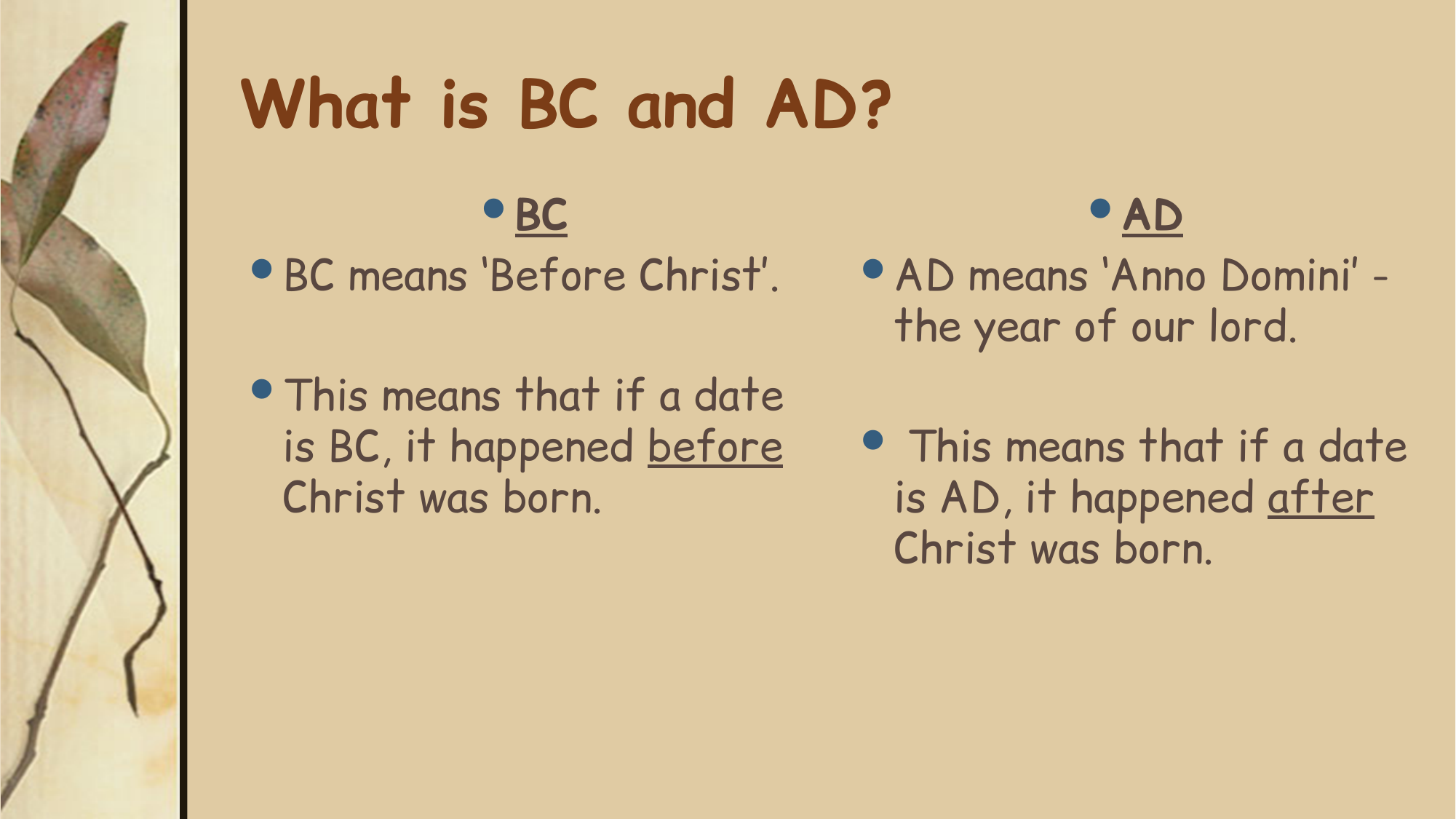

# What is BC and AD?
BC
BC means ‘Before Christ’.

This means that if a date is BC, it happened before Christ was born.
AD
AD means ‘Anno Domini’ - the year of our lord.

 This means that if a date is AD, it happened after Christ was born.